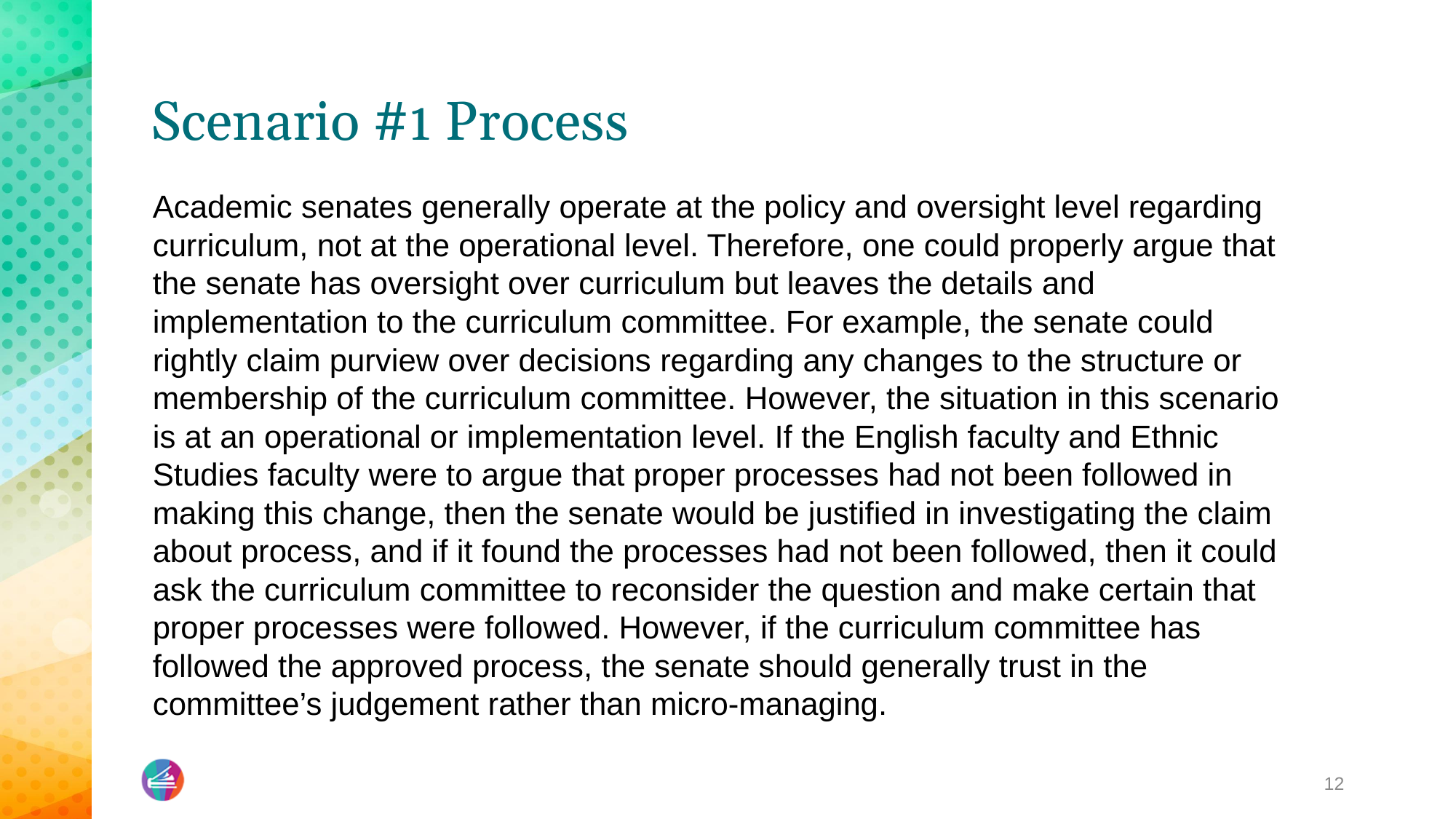

# Scenario #1 Process
Academic senates generally operate at the policy and oversight level regarding curriculum, not at the operational level. Therefore, one could properly argue that the senate has oversight over curriculum but leaves the details and implementation to the curriculum committee. For example, the senate could rightly claim purview over decisions regarding any changes to the structure or membership of the curriculum committee. However, the situation in this scenario is at an operational or implementation level. If the English faculty and Ethnic Studies faculty were to argue that proper processes had not been followed in making this change, then the senate would be justified in investigating the claim about process, and if it found the processes had not been followed, then it could ask the curriculum committee to reconsider the question and make certain that proper processes were followed. However, if the curriculum committee has followed the approved process, the senate should generally trust in the committee’s judgement rather than micro-managing.

12